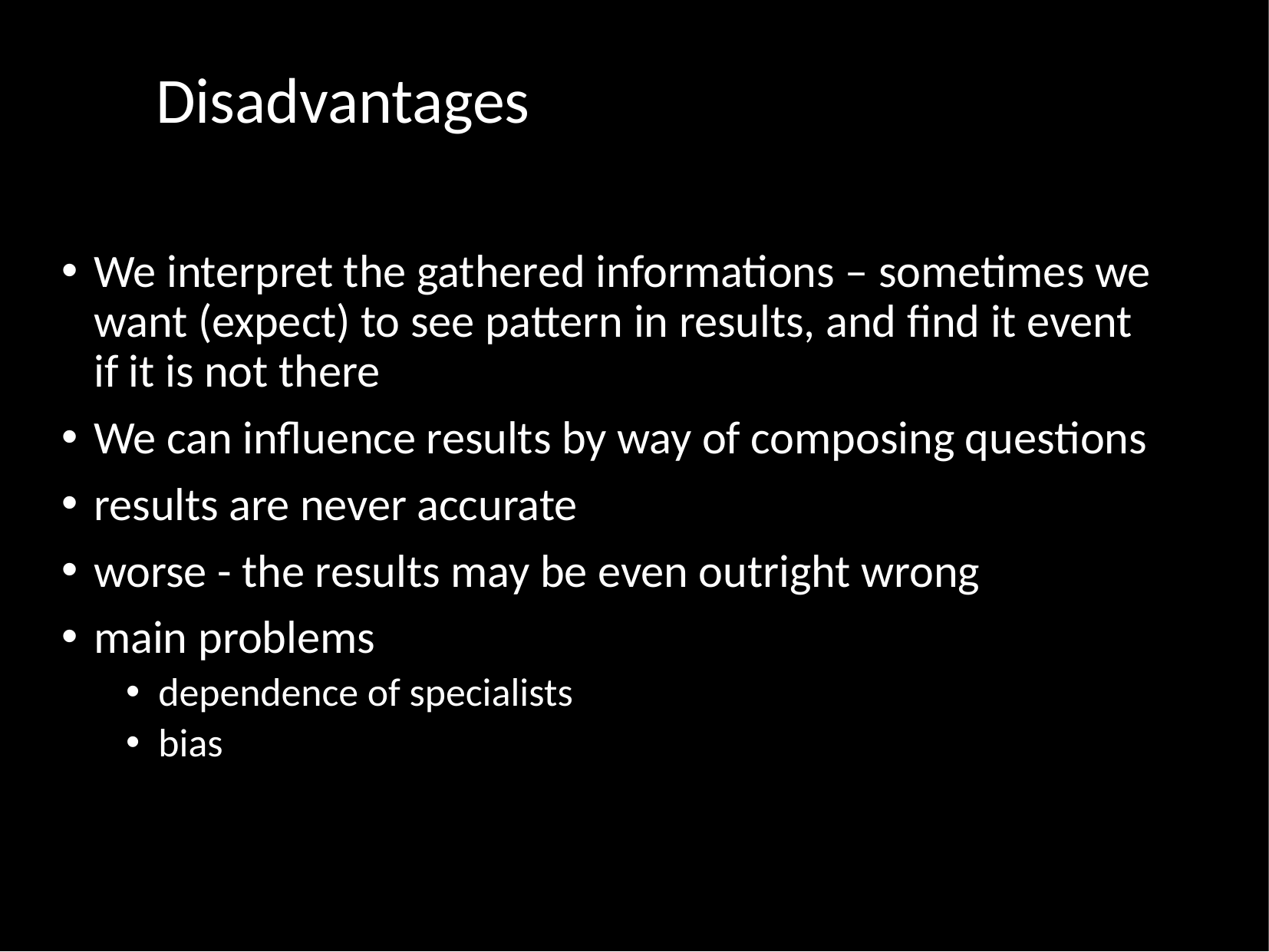

Disadvantages
We interpret the gathered informations – sometimes we want (expect) to see pattern in results, and find it event if it is not there
We can influence results by way of composing questions
results are never accurate
worse - the results may be even outright wrong
main problems
dependence of specialists
bias